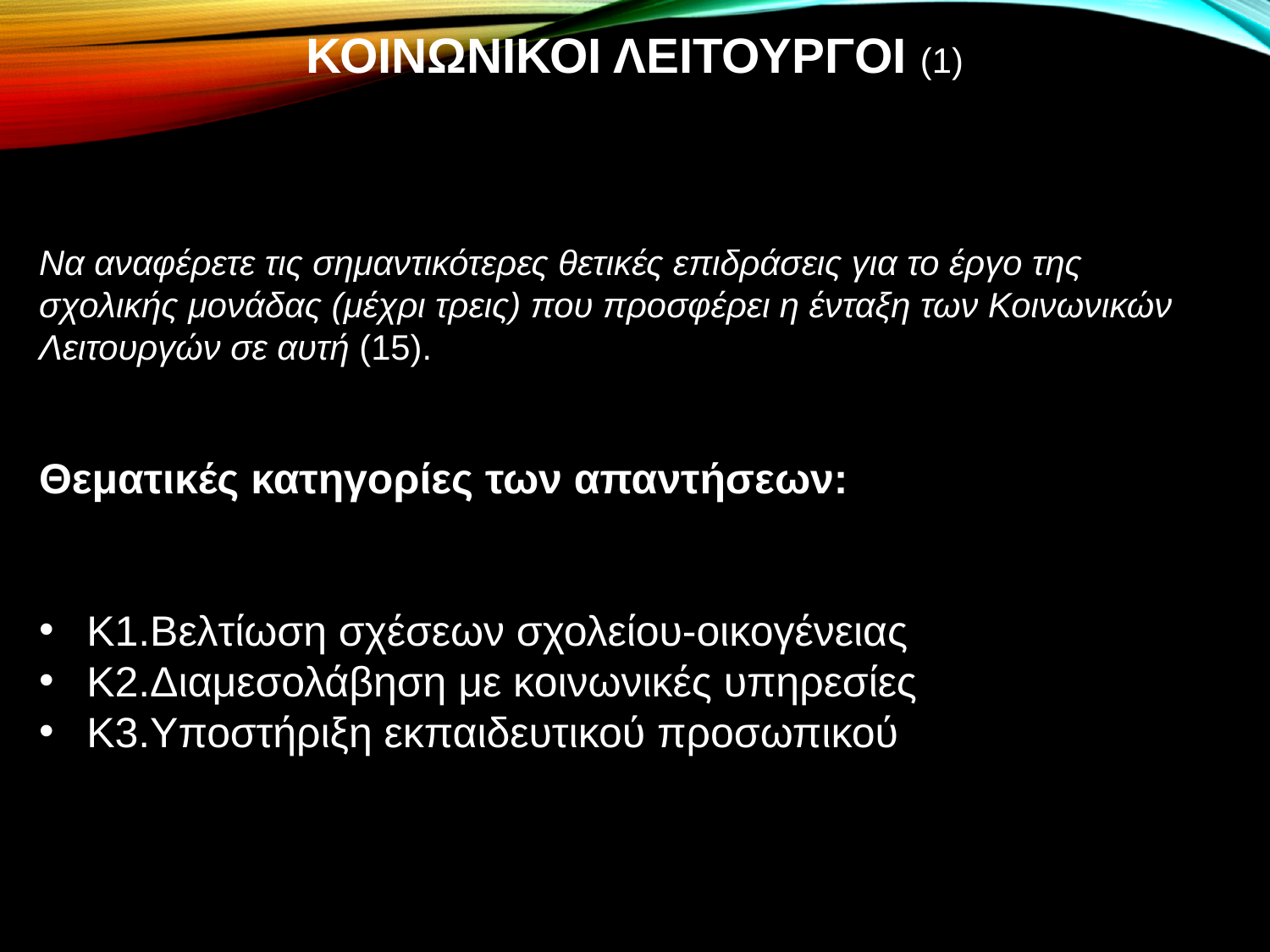

# ΚΟΙΝΩΝΙΚΟΙ ΛΕΙΤΟΥΡΓΟΙ (1)

Να αναφέρετε τις σημαντικότερες θετικές επιδράσεις για το έργο της σχολικής μονάδας (μέχρι τρεις) που προσφέρει η ένταξη των Κοινωνικών Λειτουργών σε αυτή (15).

Θεματικές κατηγορίες των απαντήσεων:

Κ1.Βελτίωση σχέσεων σχολείου-οικογένειας
Κ2.Διαμεσολάβηση με κοινωνικές υπηρεσίες
Κ3.Υποστήριξη εκπαιδευτικού προσωπικού